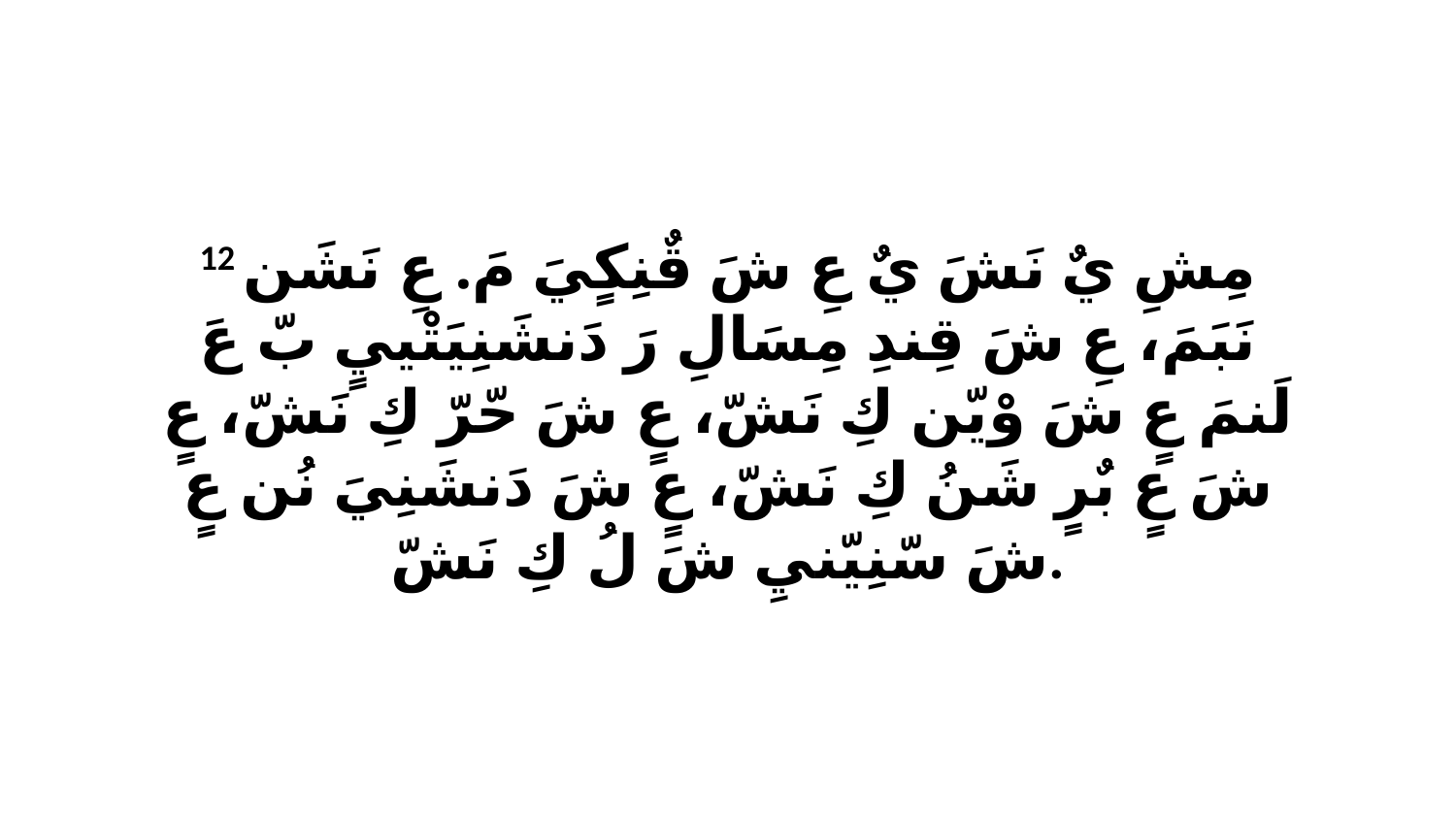

12 مِشِ يٌ نَشَ يٌ عِ شَ قٌنِكٍيَ مَ. عِ نَشَن نَبَمَ، عِ شَ قِندِ مِسَالِ رَ دَنشَنِيَتْييٍ بّ عَ لَنمَ عٍ شَ وْيّن كِ نَشّ، عٍ شَ حّرّ كِ نَشّ، عٍ شَ عٍ بٌرٍ شَنُ كِ نَشّ، عٍ شَ دَنشَنِيَ نُن عٍ شَ سّنِيّنيِ شَ لُ كِ نَشّ.